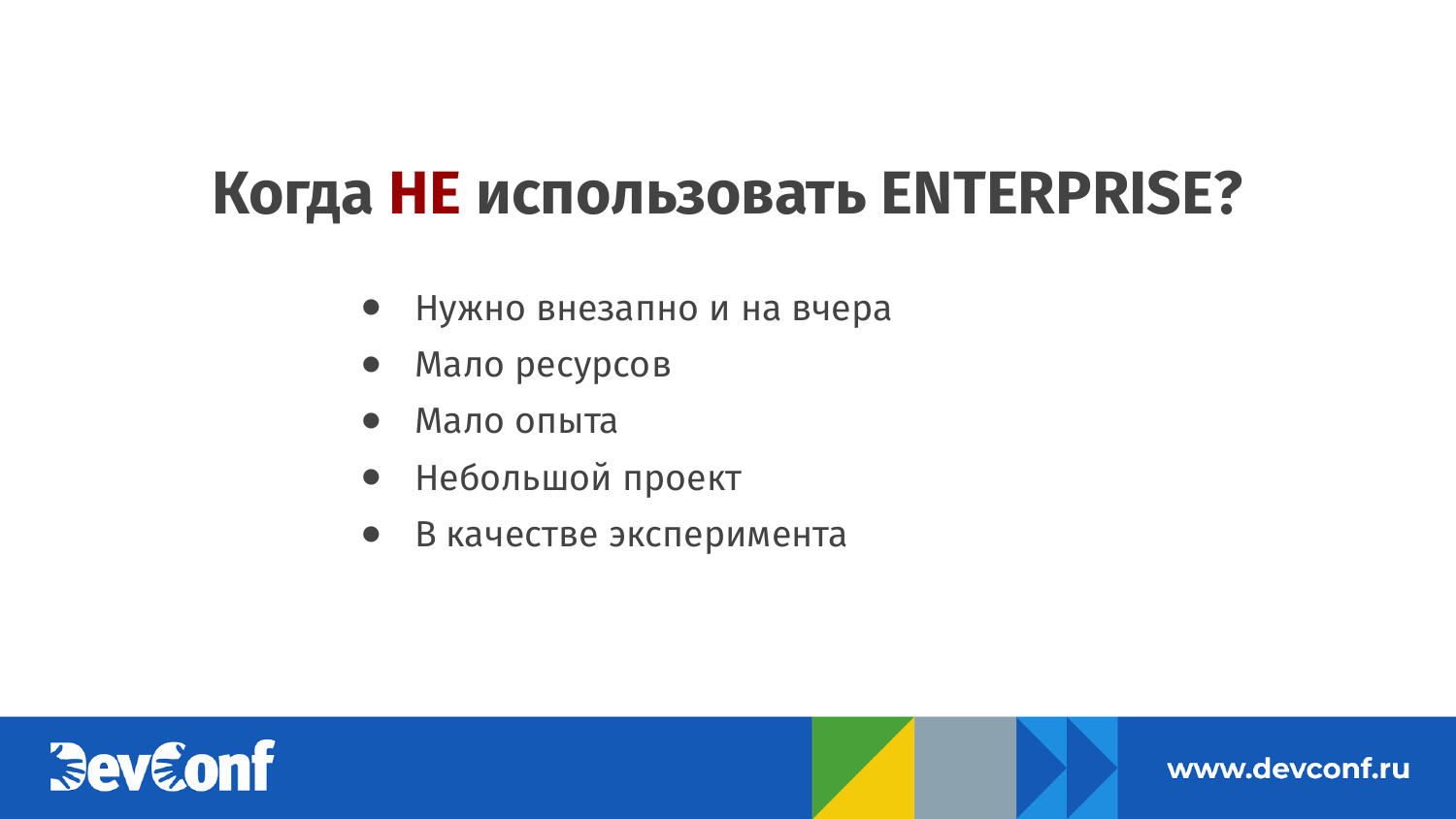

# Когда НЕ использовать ENTERPRISE?
Нужно внезапно и на вчера
Мало ресурсов
Мало опыта
Небольшой проект
В качестве эксперимента